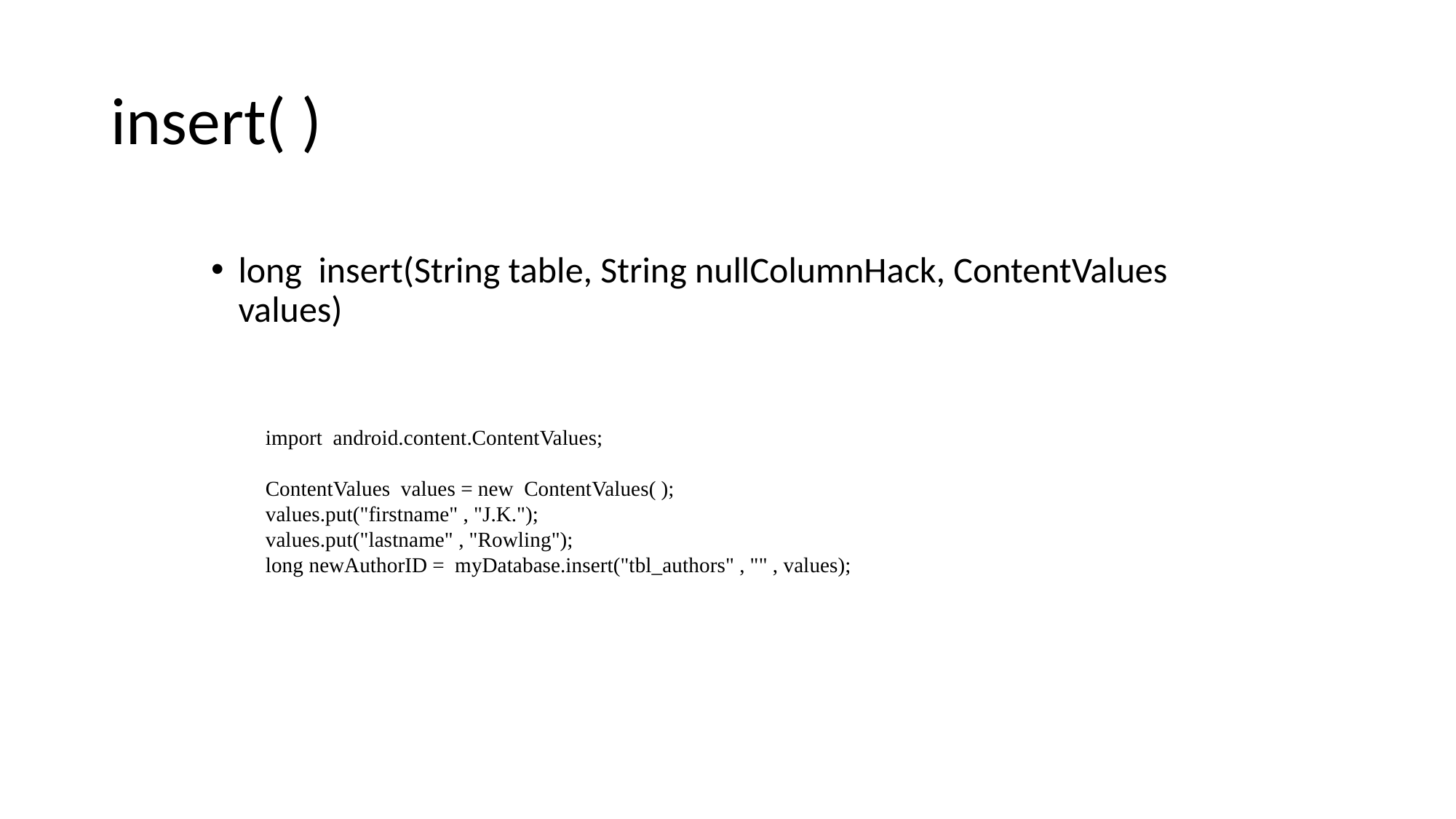

# insert( )
long  insert(String table, String nullColumnHack, ContentValues values)
import  android.content.ContentValues;

ContentValues  values = new  ContentValues( );
values.put("firstname" , "J.K.");
values.put("lastname" , "Rowling");
long newAuthorID =  myDatabase.insert("tbl_authors" , "" , values);